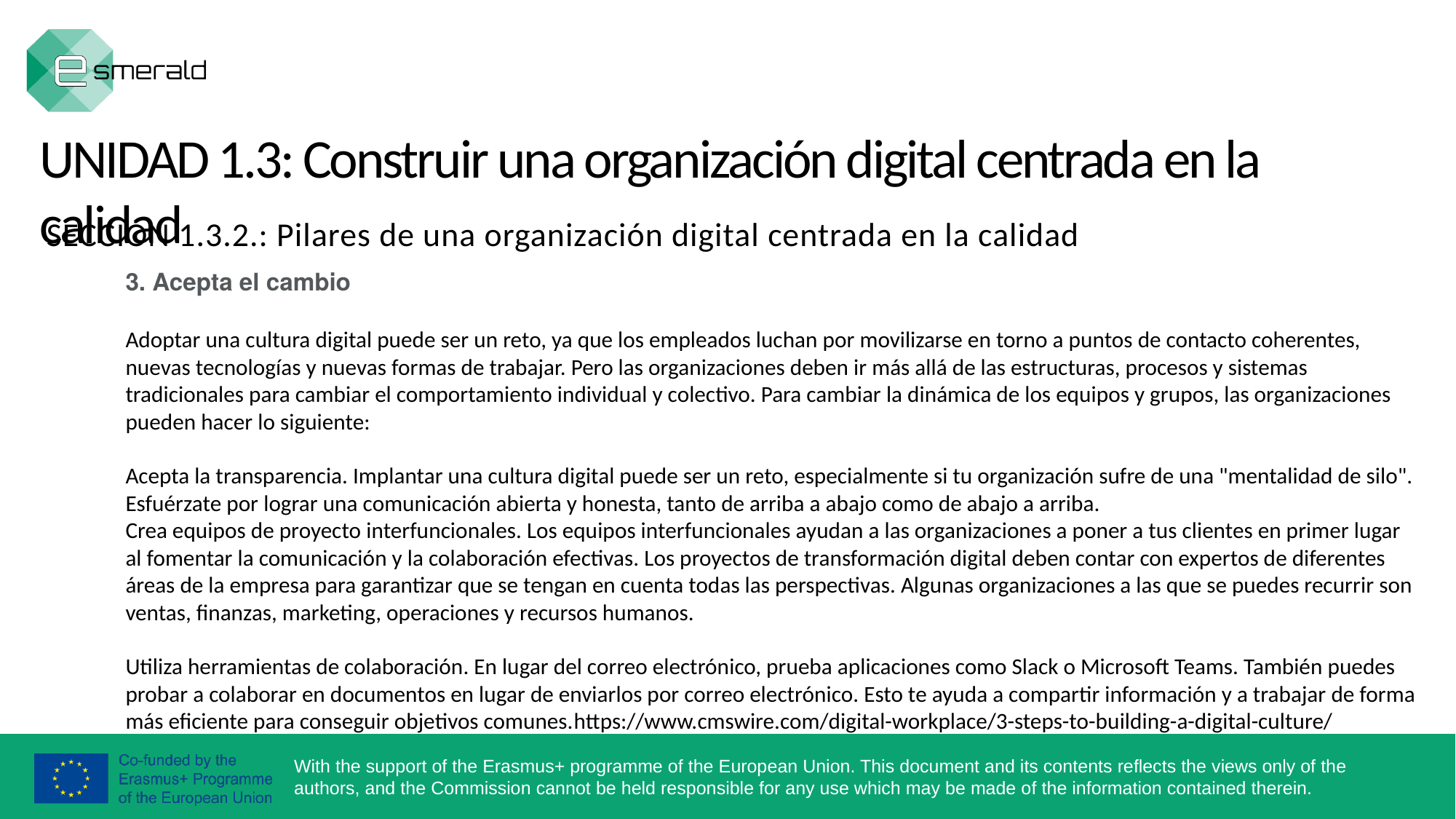

UNIDAD 1.3: Construir una organización digital centrada en la calidad
SECCIÓN 1.3.2.: Pilares de una organización digital centrada en la calidad
3. Acepta el cambio

Adoptar una cultura digital puede ser un reto, ya que los empleados luchan por movilizarse en torno a puntos de contacto coherentes, nuevas tecnologías y nuevas formas de trabajar. Pero las organizaciones deben ir más allá de las estructuras, procesos y sistemas tradicionales para cambiar el comportamiento individual y colectivo. Para cambiar la dinámica de los equipos y grupos, las organizaciones pueden hacer lo siguiente:

Acepta la transparencia. Implantar una cultura digital puede ser un reto, especialmente si tu organización sufre de una "mentalidad de silo". Esfuérzate por lograr una comunicación abierta y honesta, tanto de arriba a abajo como de abajo a arriba.
Crea equipos de proyecto interfuncionales. Los equipos interfuncionales ayudan a las organizaciones a poner a tus clientes en primer lugar al fomentar la comunicación y la colaboración efectivas. Los proyectos de transformación digital deben contar con expertos de diferentes áreas de la empresa para garantizar que se tengan en cuenta todas las perspectivas. Algunas organizaciones a las que se puedes recurrir son ventas, finanzas, marketing, operaciones y recursos humanos.

Utiliza herramientas de colaboración. En lugar del correo electrónico, prueba aplicaciones como Slack o Microsoft Teams. También puedes probar a colaborar en documentos en lugar de enviarlos por correo electrónico. Esto te ayuda a compartir información y a trabajar de forma más eficiente para conseguir objetivos comunes.https://www.cmswire.com/digital-workplace/3-steps-to-building-a-digital-culture/